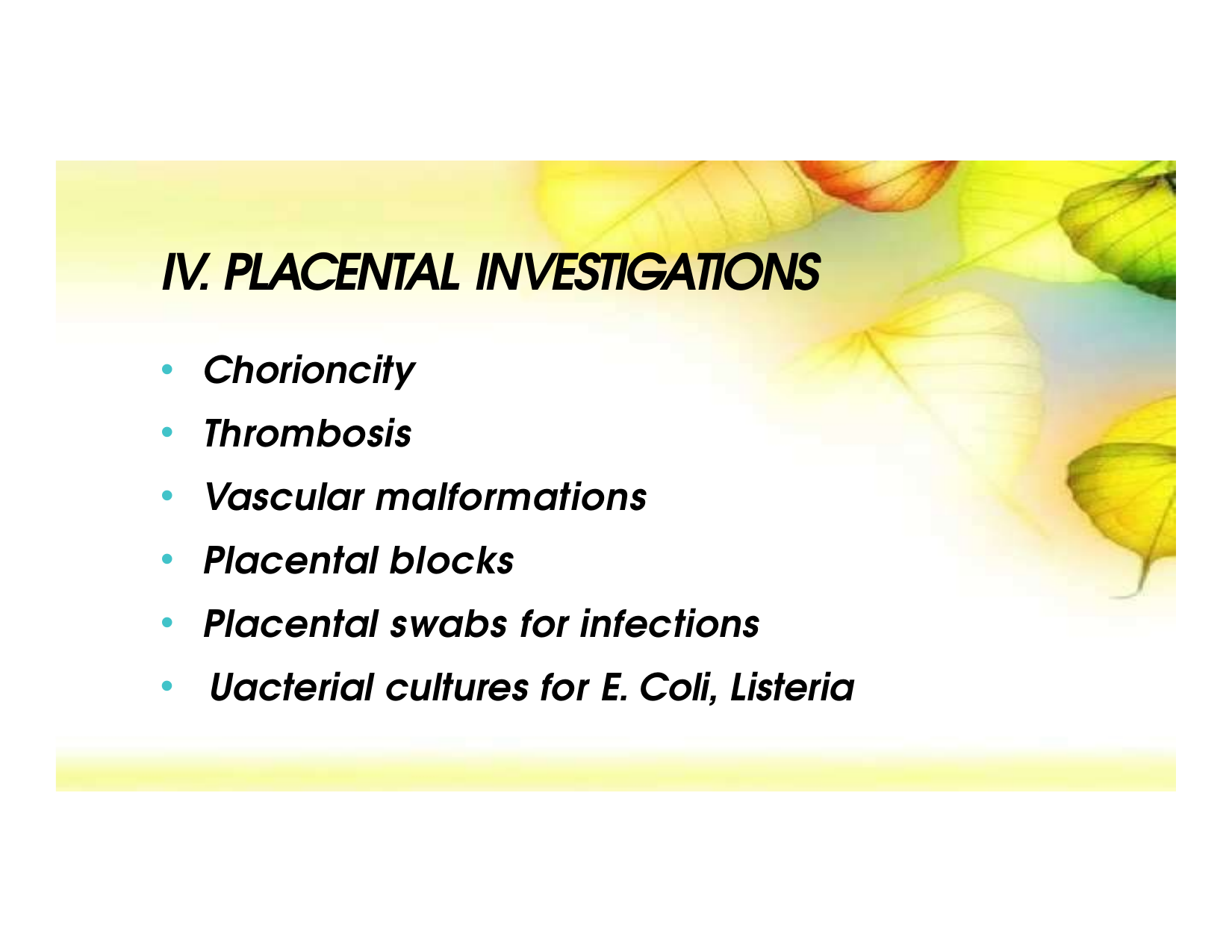

# IV. PLACENTAL INVESTIGATIONS
Chorioncity
Thrombosis
Vascular malformations
Placental blocks
Placental swabs for infections
Uacterial cultures for E. Coli, Listeria